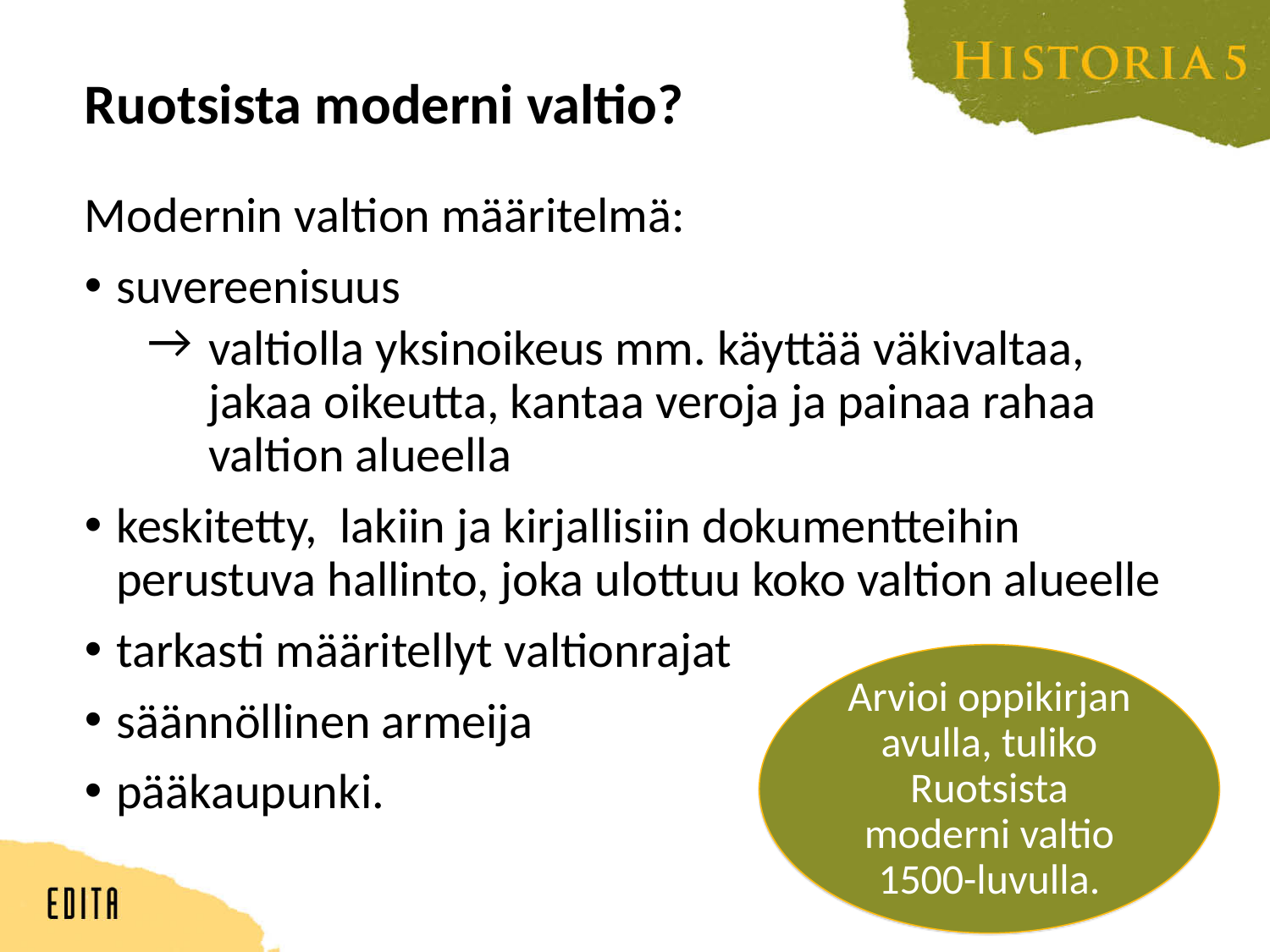

# Ruotsista moderni valtio?
Modernin valtion määritelmä:
suvereenisuus
valtiolla yksinoikeus mm. käyttää väkivaltaa, jakaa oikeutta, kantaa veroja ja painaa rahaa valtion alueella
keskitetty,  lakiin ja kirjallisiin dokumentteihin perustuva hallinto, joka ulottuu koko valtion alueelle
tarkasti määritellyt valtionrajat
säännöllinen armeija
pääkaupunki.
Arvioi oppikirjan avulla, tuliko Ruotsista moderni valtio 1500-luvulla.